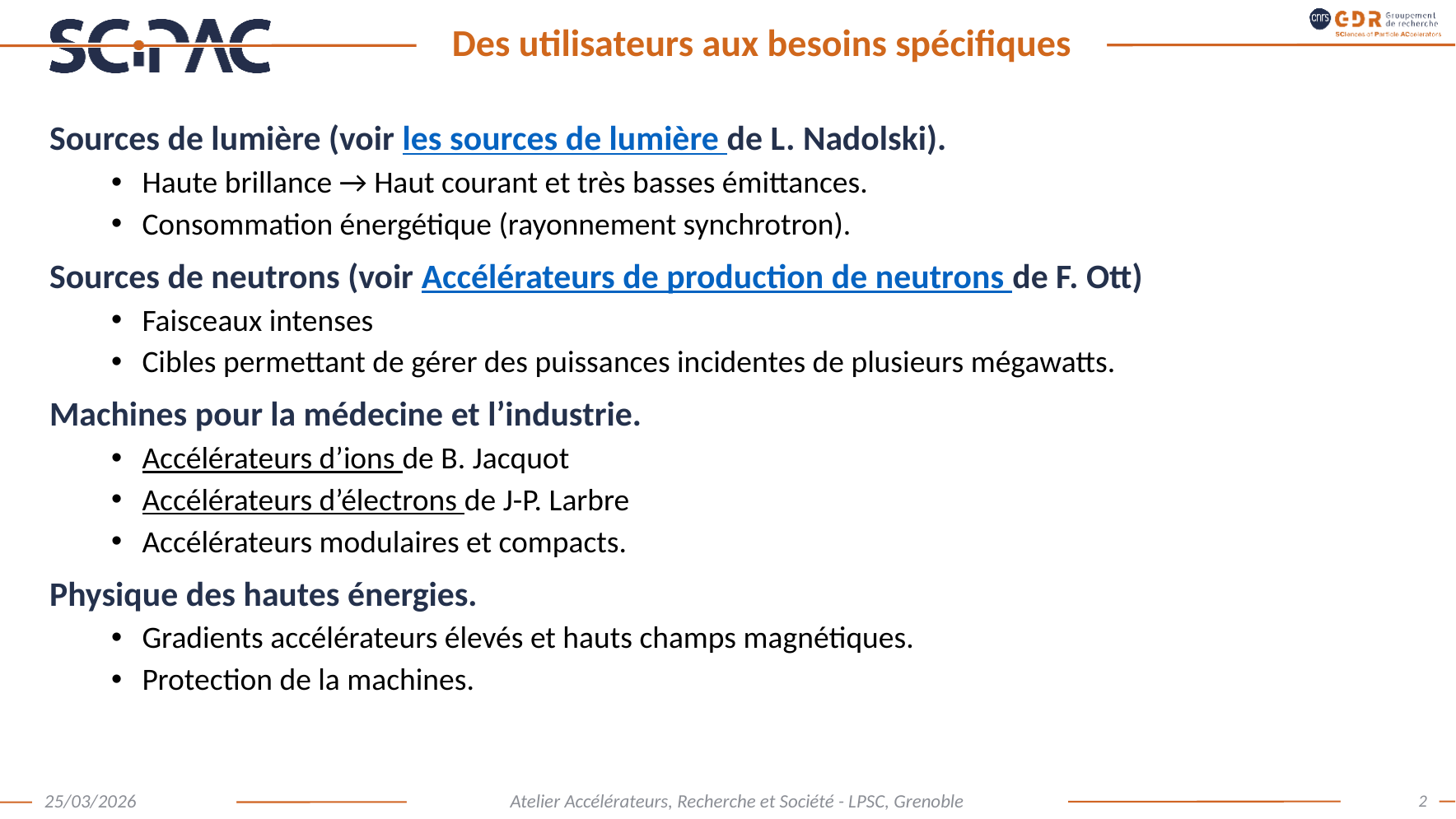

# Des utilisateurs aux besoins spécifiques
Sources de lumière (voir les sources de lumière de L. Nadolski).
Haute brillance → Haut courant et très basses émittances.
Consommation énergétique (rayonnement synchrotron).
Sources de neutrons (voir Accélérateurs de production de neutrons de F. Ott)
Faisceaux intenses
Cibles permettant de gérer des puissances incidentes de plusieurs mégawatts.
Machines pour la médecine et l’industrie.
Accélérateurs d’ions de B. Jacquot
Accélérateurs d’électrons de J-P. Larbre
Accélérateurs modulaires et compacts.
Physique des hautes énergies.
Gradients accélérateurs élevés et hauts champs magnétiques.
Protection de la machines.

2
25/03/2026
Atelier Accélérateurs, Recherche et Société - LPSC, Grenoble